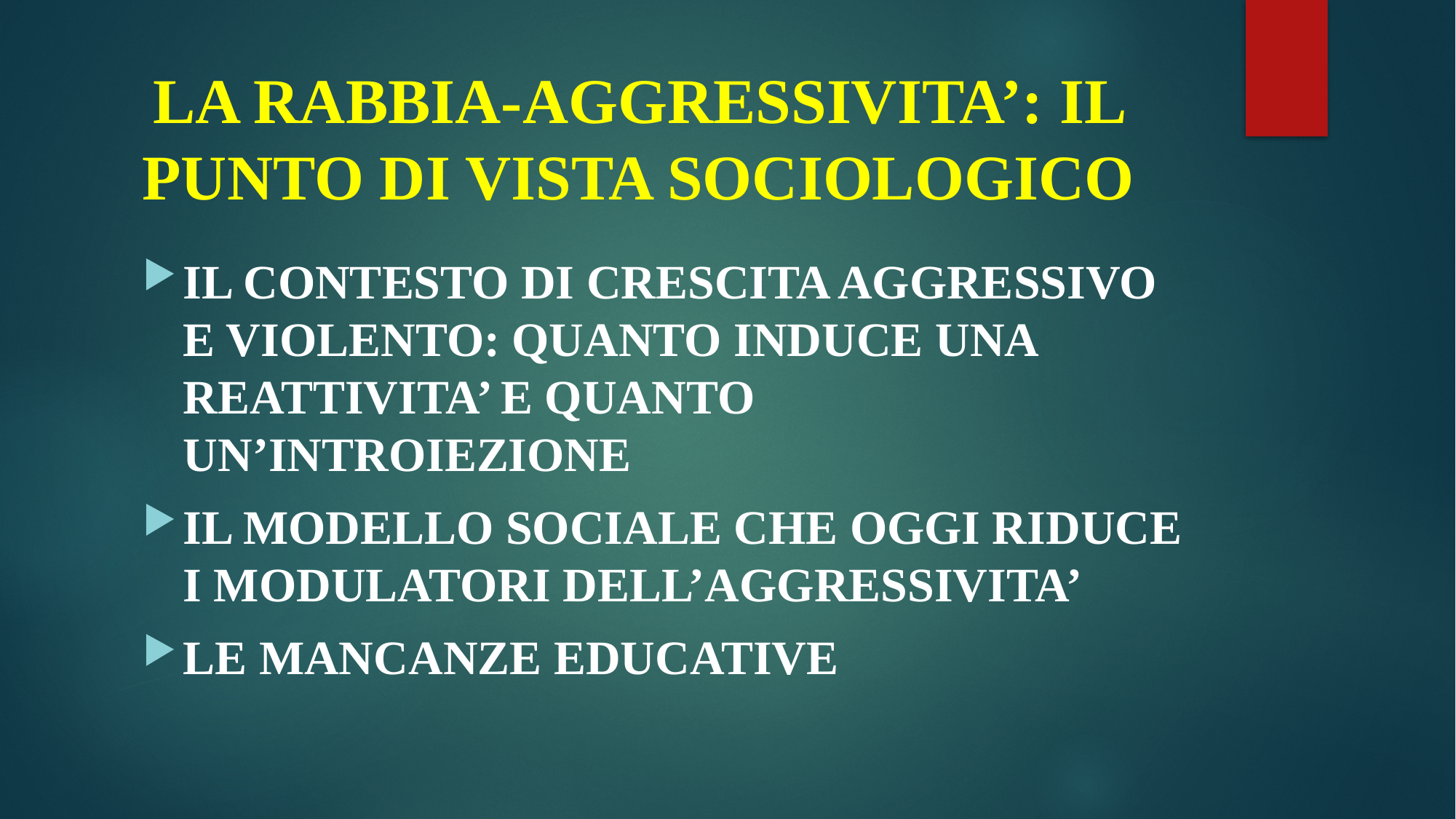

# LA RABBIA-AGGRESSIVITA’: IL PUNTO DI VISTA SOCIOLOGICO
IL CONTESTO DI CRESCITA AGGRESSIVO E VIOLENTO: QUANTO INDUCE UNA REATTIVITA’ E QUANTO UN’INTROIEZIONE
IL MODELLO SOCIALE CHE OGGI RIDUCE I MODULATORI DELL’AGGRESSIVITA’
LE MANCANZE EDUCATIVE